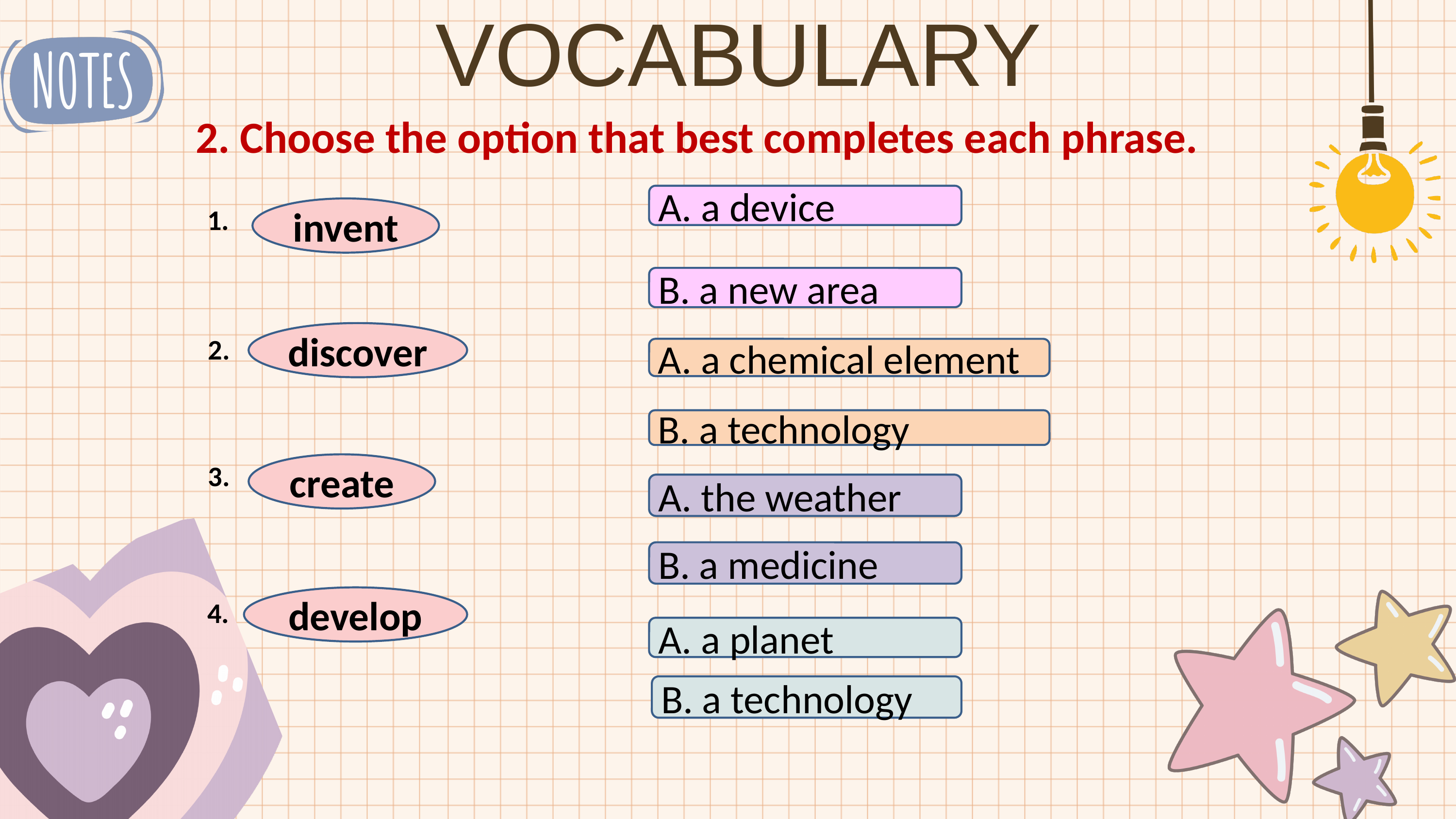

VOCABULARY

2. Choose the option that best completes each phrase.
A. a device
invent
1.
B. a new area
discover
2.
A. a chemical element
B. a technology
create
3.
A. the weather
B. a medicine

develop

4.
A. a planet
B. a technology